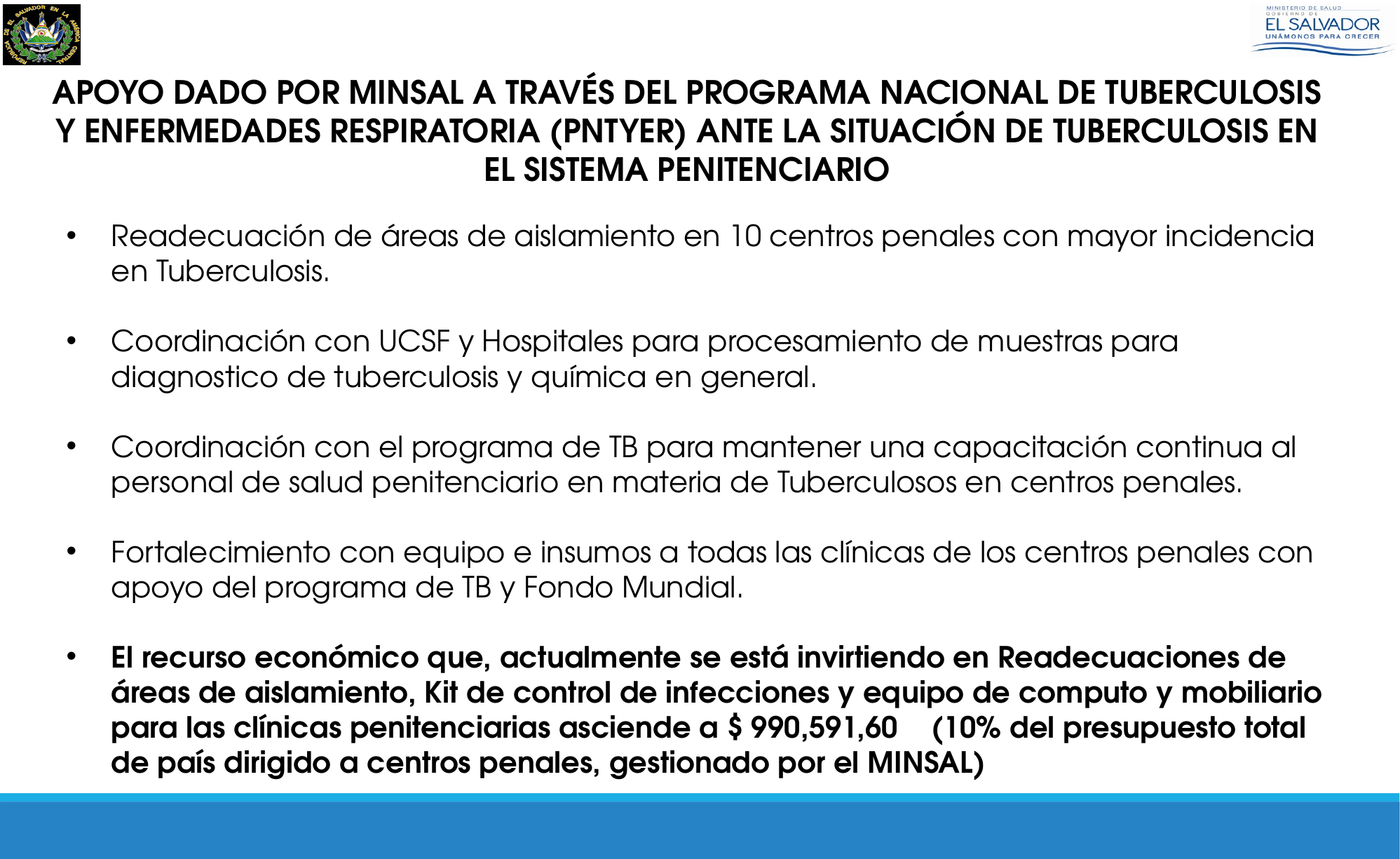

APOYO DADO POR MINSAL A TRAVÉS DEL PROGRAMA NACIONAL DE TUBERCULOSIS Y ENFERMEDADES RESPIRATORIA (PNTYER) ANTE LA SITUACIÓN DE TUBERCULOSIS EN EL SISTEMA PENITENCIARIO
Readecuación de áreas de aislamiento en 10 centros penales con mayor incidencia en Tuberculosis.

Coordinación con UCSF y Hospitales para procesamiento de muestras para diagnostico de tuberculosis y química en general.

Coordinación con el programa de TB para mantener una capacitación continua al personal de salud penitenciario en materia de Tuberculosos en centros penales.

Fortalecimiento con equipo e insumos a todas las clínicas de los centros penales con apoyo del programa de TB y Fondo Mundial.

El recurso económico que, actualmente se está invirtiendo en Readecuaciones de áreas de aislamiento, Kit de control de infecciones y equipo de computo y mobiliario para las clínicas penitenciarias asciende a $ 990,591,60    (10% del presupuesto total de país dirigido a centros penales, gestionado por el MINSAL)